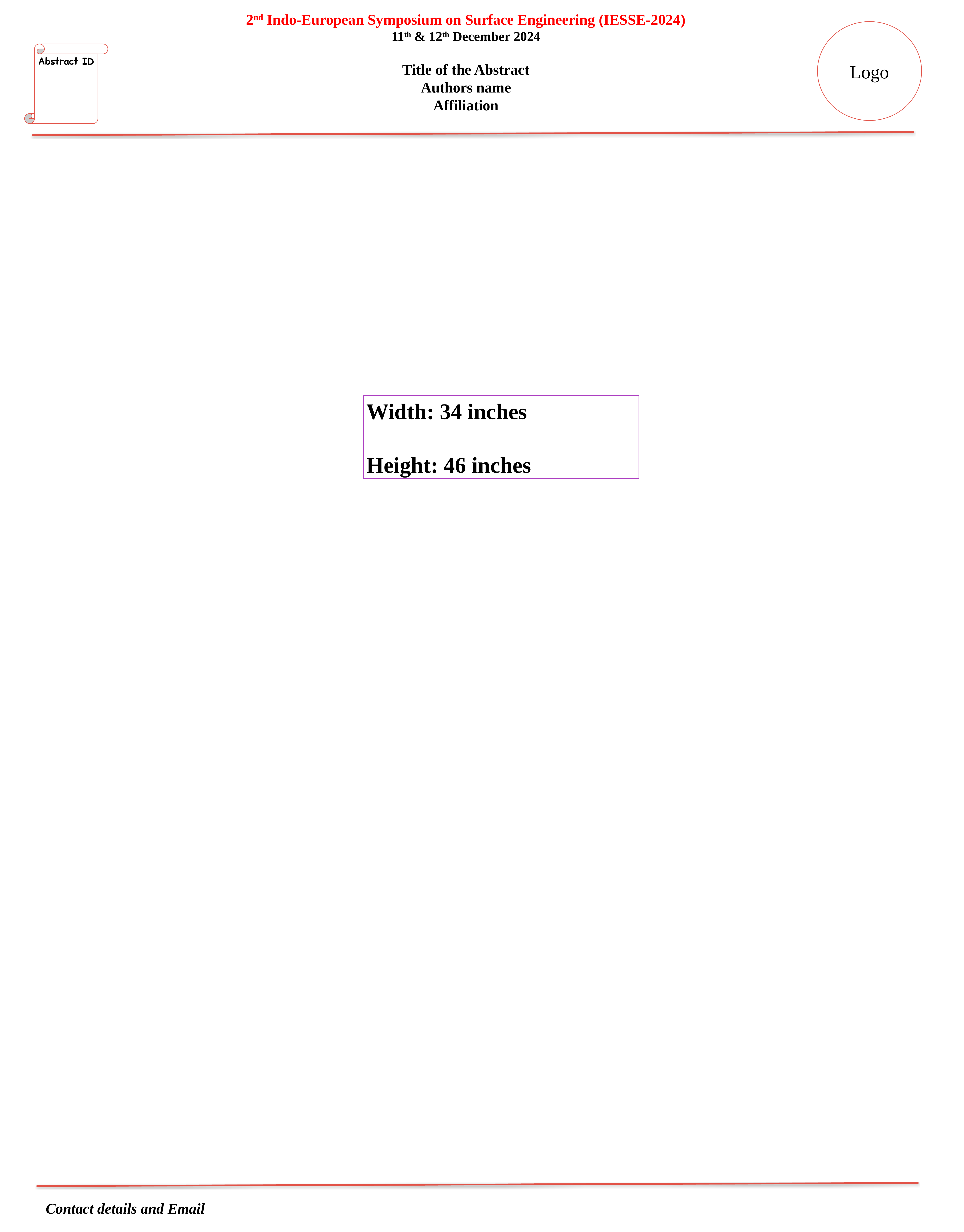

2nd Indo-European Symposium on Surface Engineering (IESSE-2024)
11th & 12th December 2024
Logo

Abstract ID
Title of the Abstract
Authors name
Affiliation
Width: 34 inches

Height: 46 inches
Contact details and Email